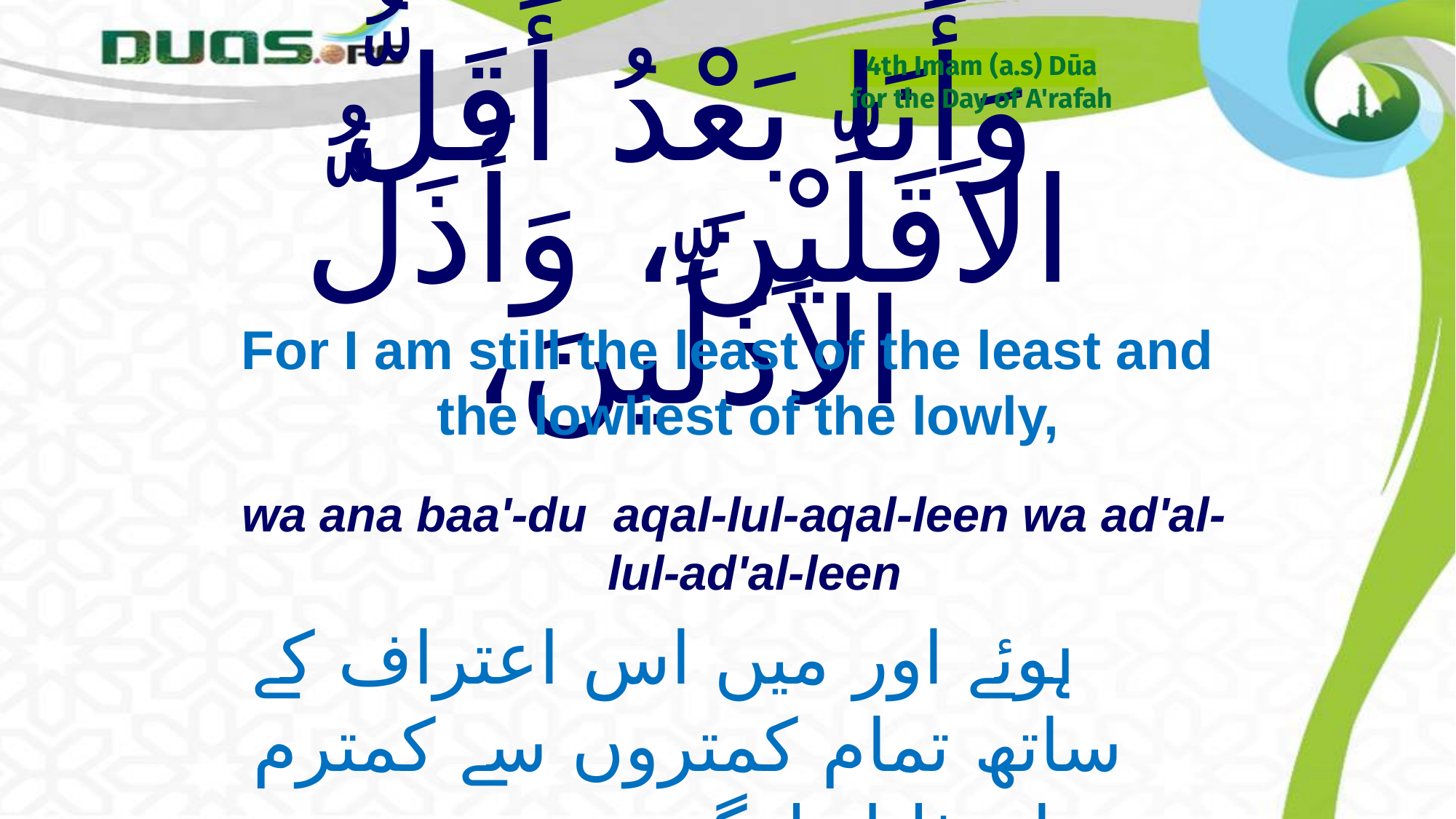

4th Imam (a.s) Dūa
for the Day of A'rafah
# وَأَنَا بَعْدُ أَقَلُّ الاَقَلِّيْنَ، وَأَذَلُّ الاَذَلِّينَ،
For I am still the least of the least and the lowliest of the lowly,
wa ana baa'-du  aqal-lul-aqal-leen wa ad'al-lul-ad'al-leen
ہوئے اور میں اس اعتراف کے ساتھ تمام کمتروں سے کمترم
                خواروذلیل لوگوں سے ذلیل تر